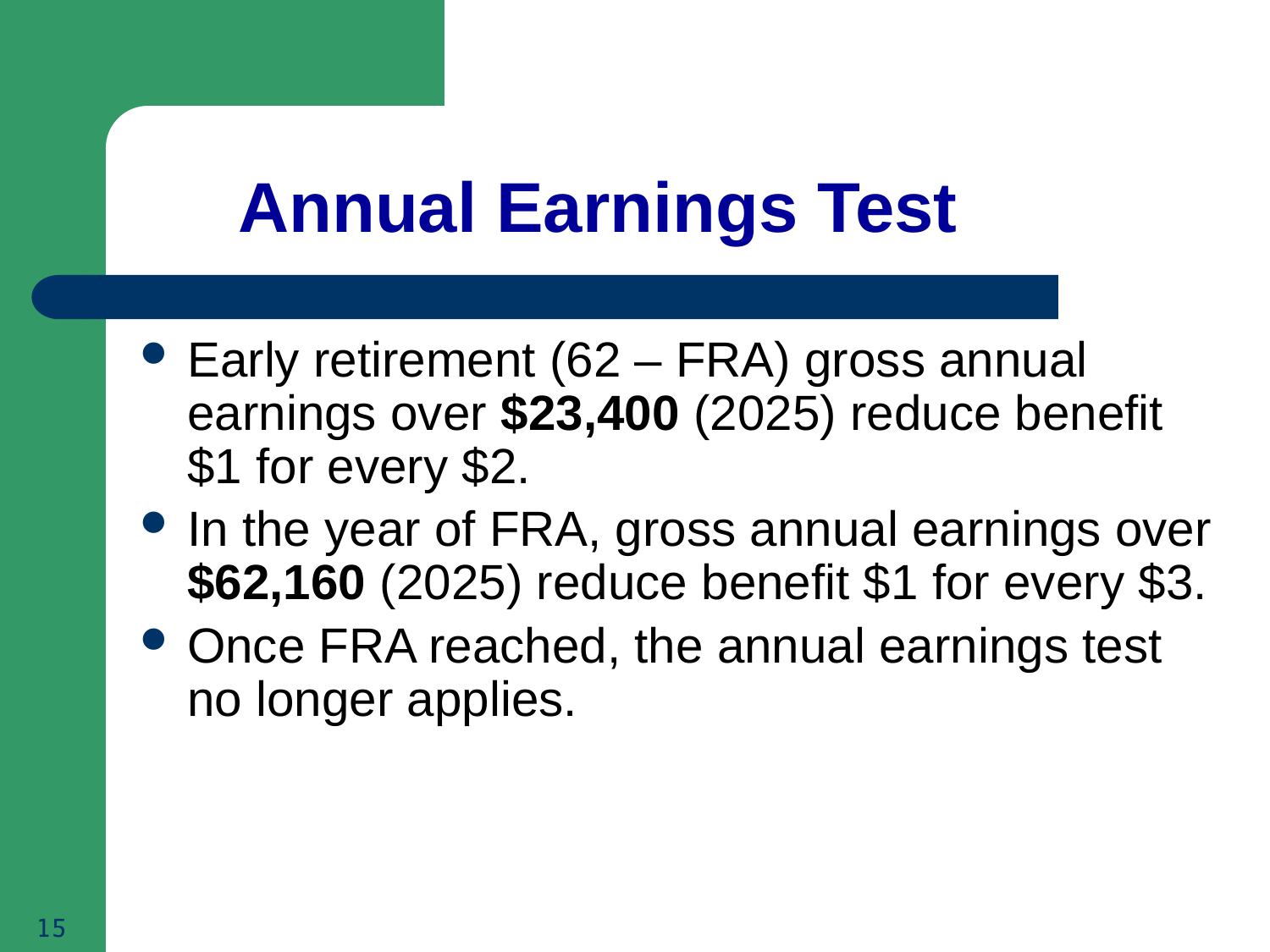

# Annual Earnings Test
Early retirement (62 – FRA) gross annual earnings over $23,400 (2025) reduce benefit $1 for every $2.
In the year of FRA, gross annual earnings over $62,160 (2025) reduce benefit $1 for every $3.
Once FRA reached, the annual earnings test no longer applies.
15